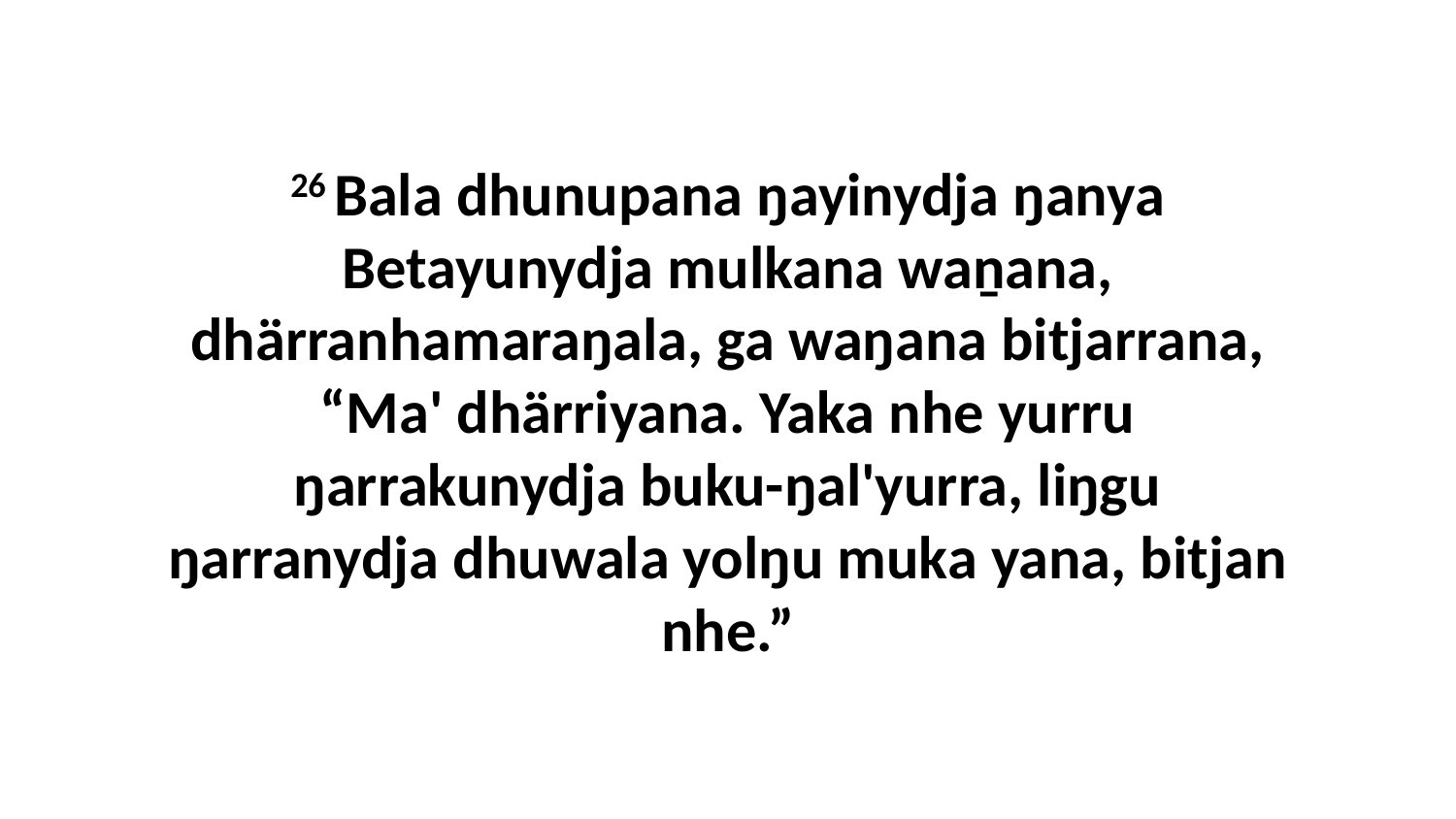

26 Bala dhunupana ŋayinydja ŋanya Betayunydja mulkana waṉana, dhärranhamaraŋala, ga waŋana bitjarrana, “Ma' dhärriyana. Yaka nhe yurru ŋarrakunydja buku-ŋal'yurra, liŋgu ŋarranydja dhuwala yolŋu muka yana, bitjan nhe.”